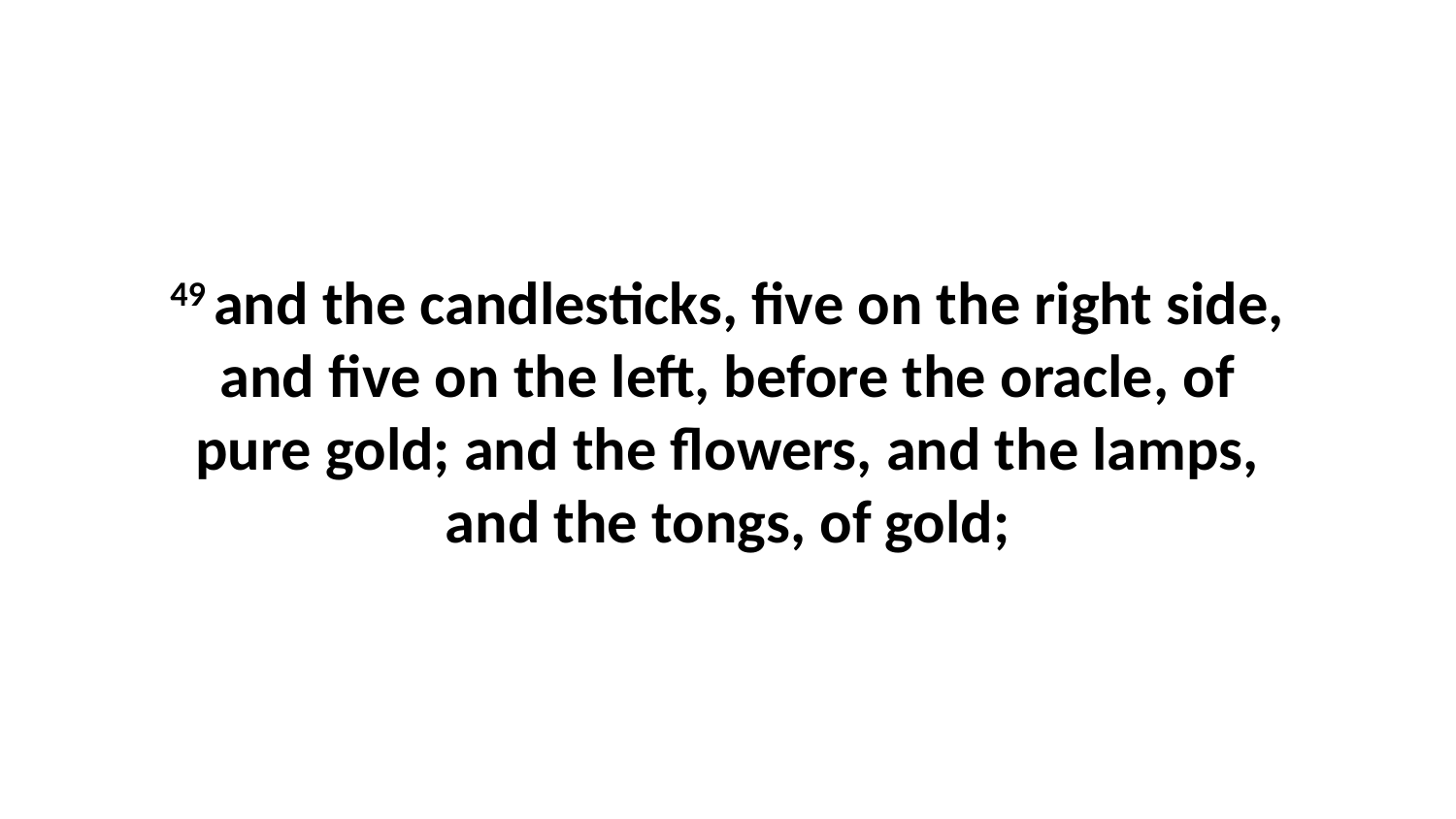

49 and the candlesticks, five on the right side, and five on the left, before the oracle, of pure gold; and the flowers, and the lamps, and the tongs, of gold;